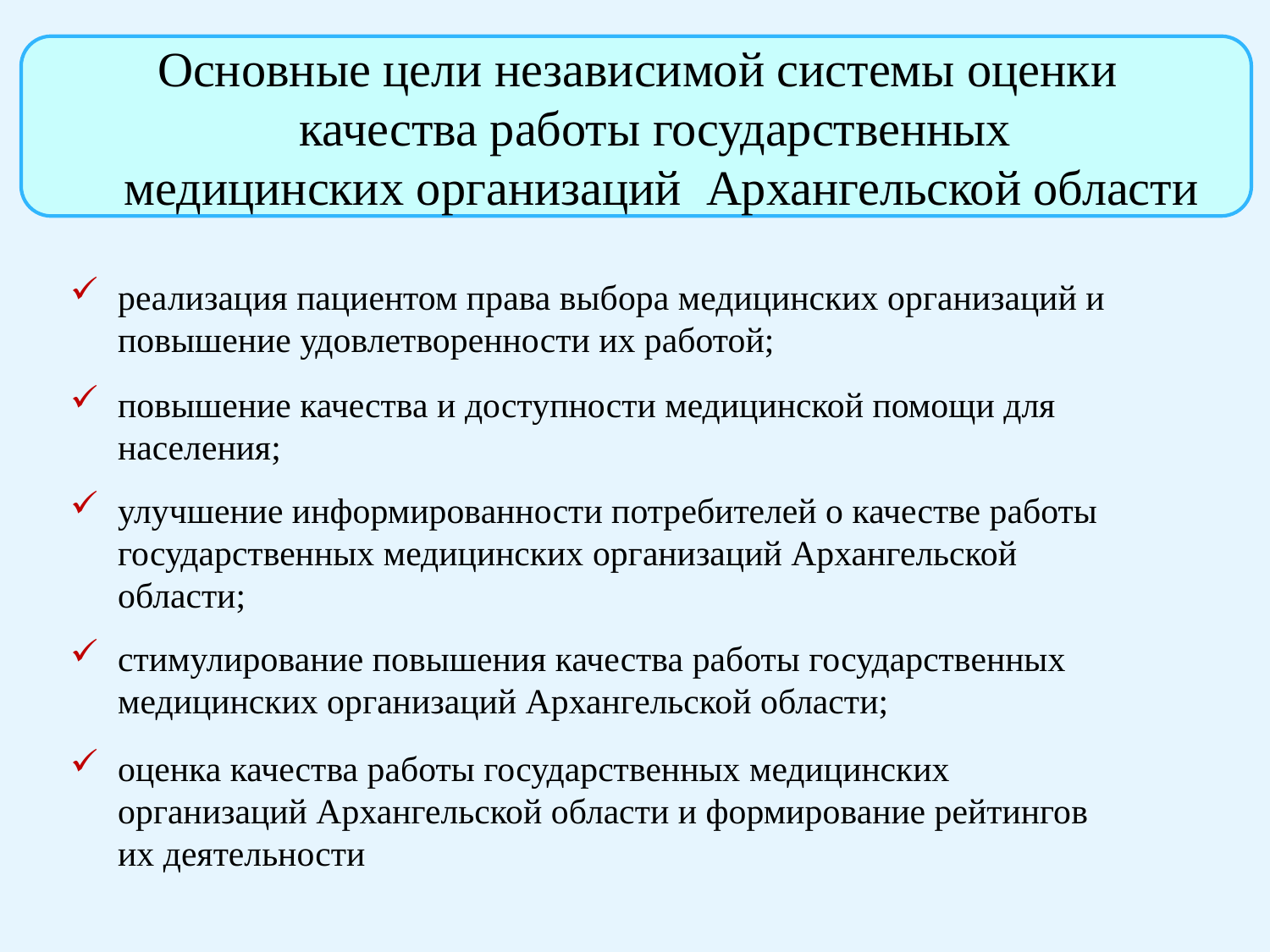

Основные цели независимой системы оценки
качества работы государственных
медицинских организаций  Архангельской области

реализация пациентом права выбора медицинских организаций и повышение удовлетворенности их работой;

повышение качества и доступности медицинской помощи для населения;

улучшение информированности потребителей о качестве работы  государственных медицинских организаций Архангельской области;

стимулирование повышения качества работы государственных медицинских организаций Архангельской области;

оценка качества работы государственных медицинских организаций Архангельской области и формирование рейтингов их деятельности